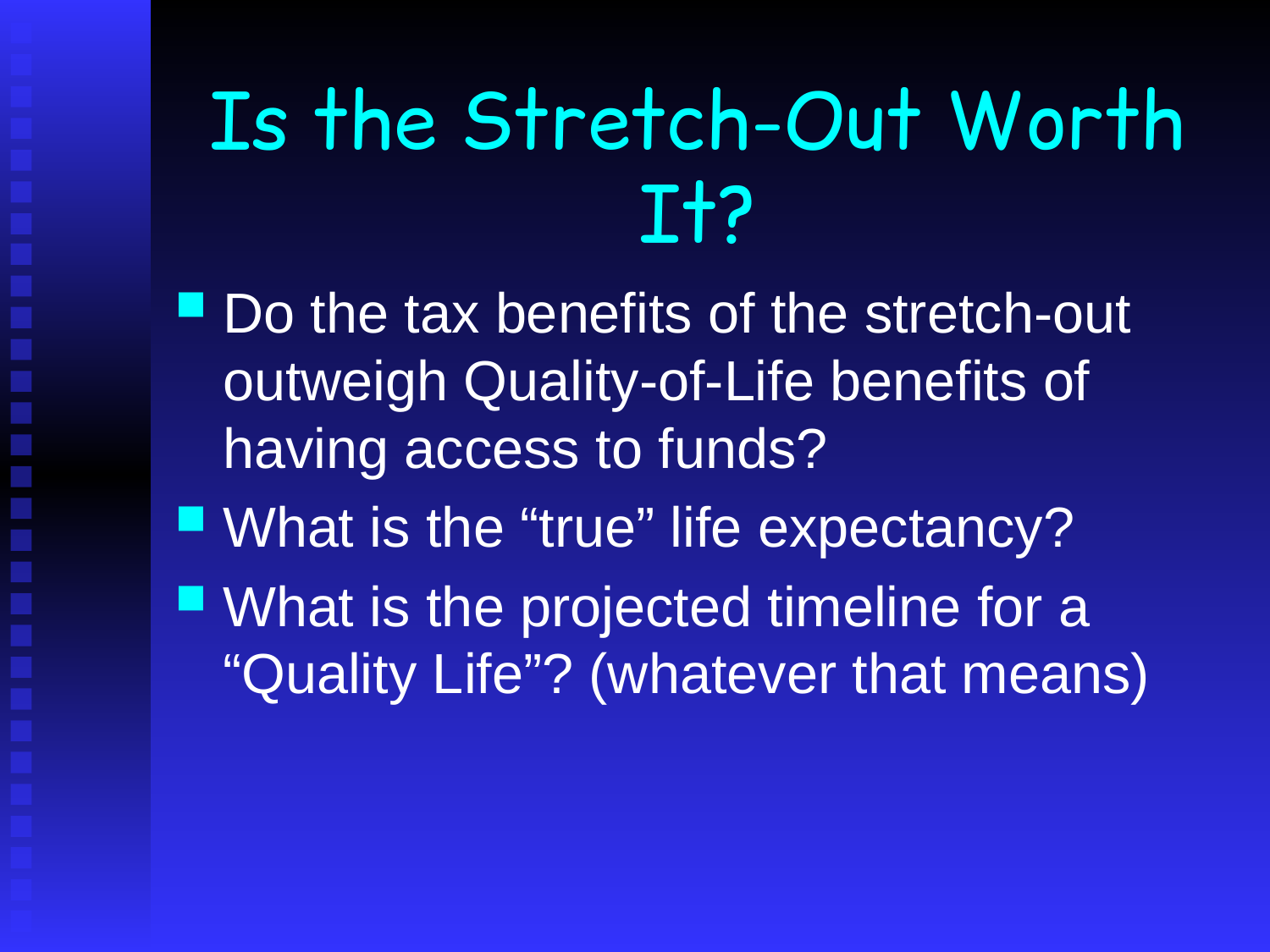

# Is the Stretch-Out Worth It?
Do the tax benefits of the stretch-out outweigh Quality-of-Life benefits of having access to funds?
What is the “true” life expectancy?
What is the projected timeline for a “Quality Life”? (whatever that means)